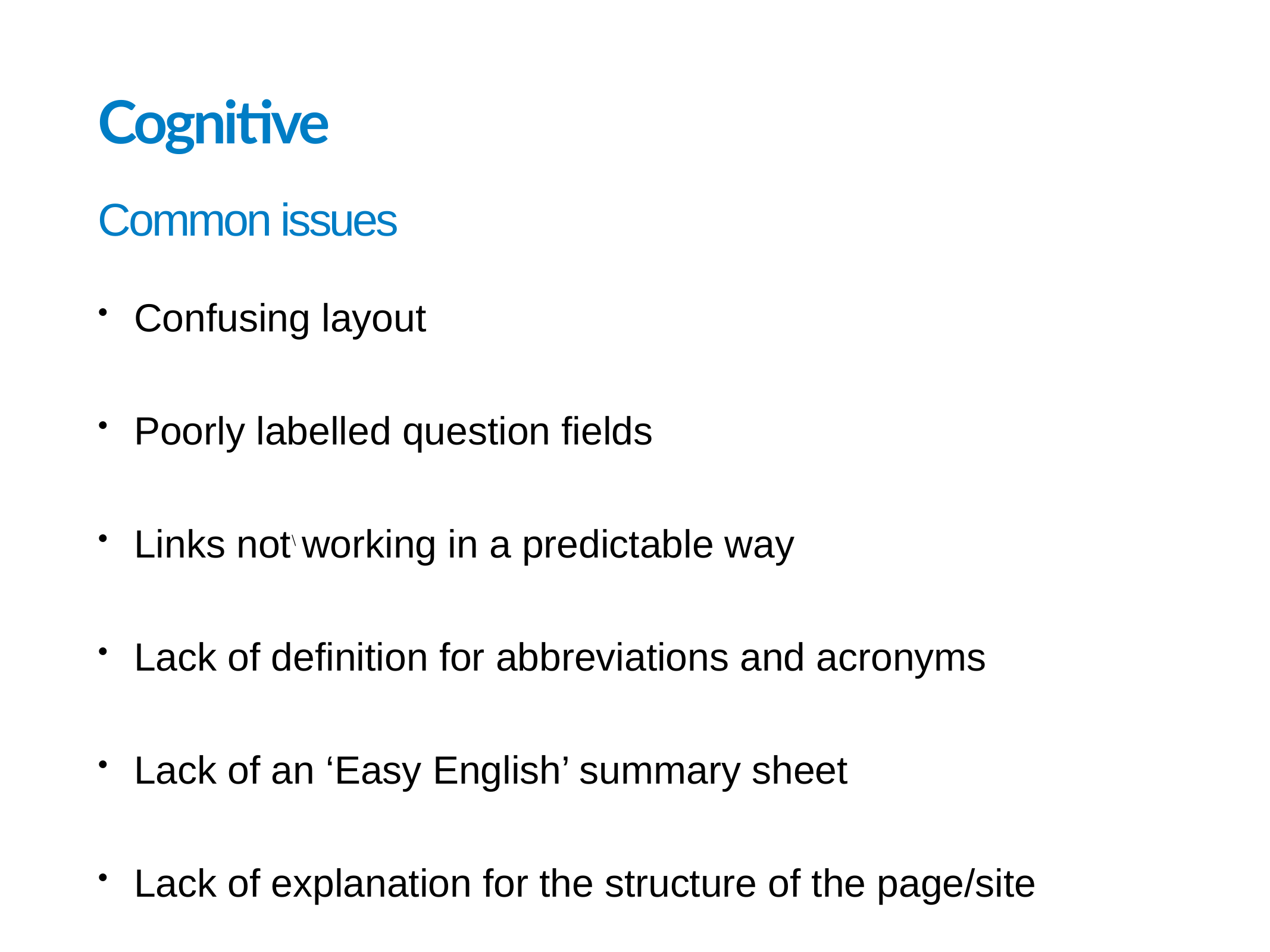

# Cognitive
Common issues

Confusing layout

Poorly labelled question fields

Links not working in a predictable way

Lack of definition for abbreviations and acronyms

Lack of an ‘Easy English’ summary sheet

Lack of explanation for the structure of the page/site
\